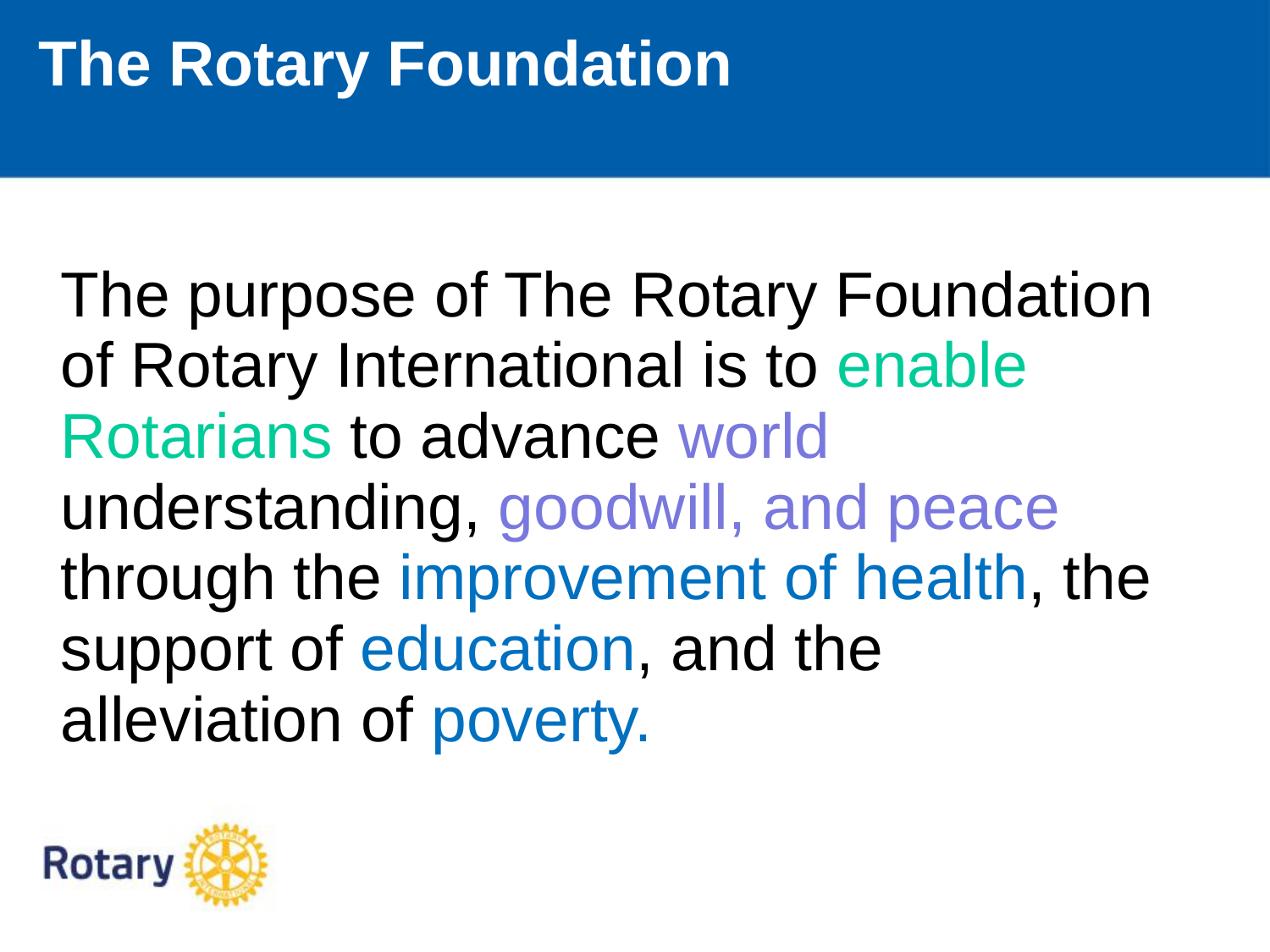

The Rotary Foundation

The purpose of The Rotary Foundation of Rotary International is to enable Rotarians to advance world understanding, goodwill, and peace through the improvement of health, the support of education, and the alleviation of poverty.